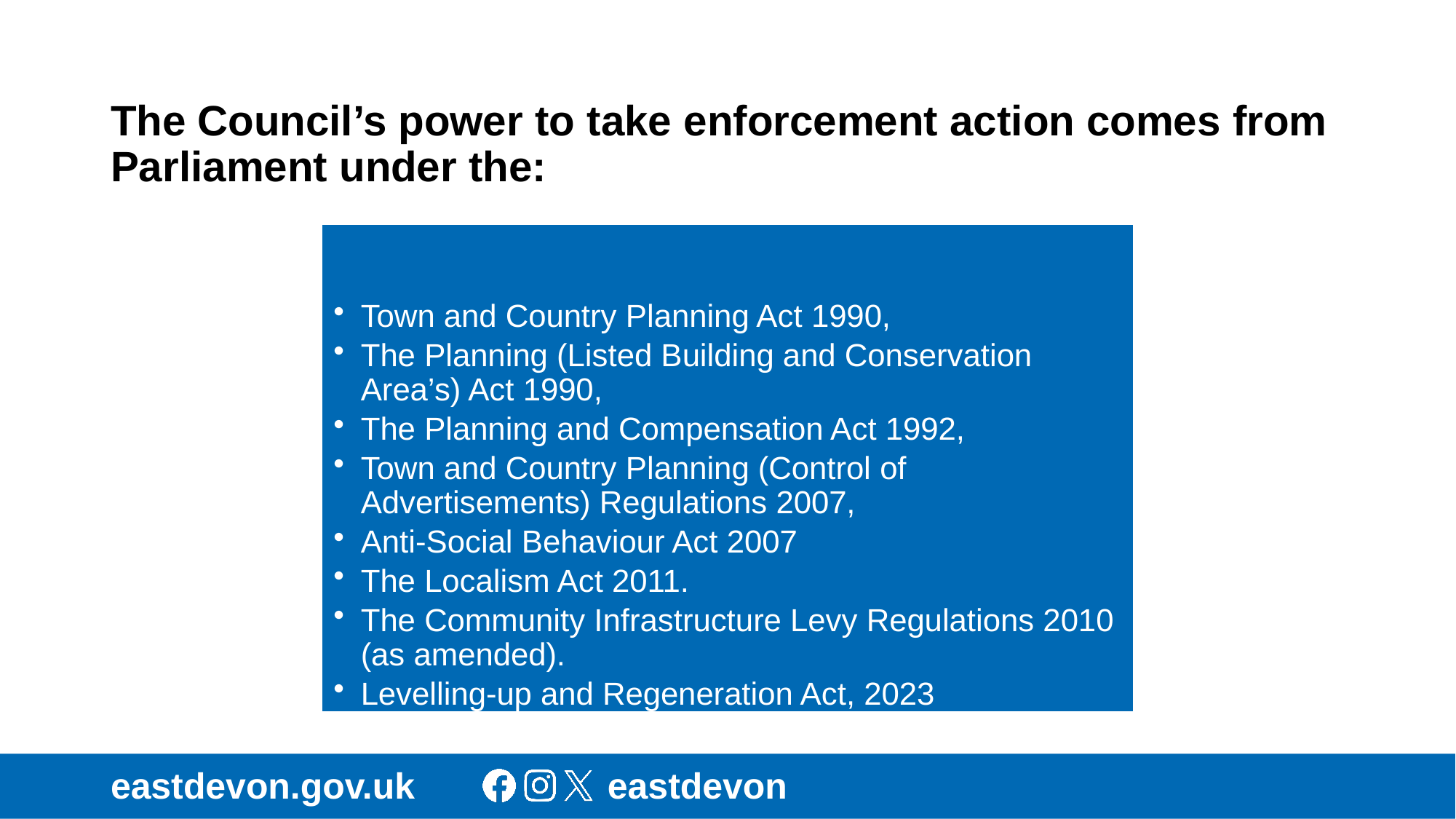

# The Council’s power to take enforcement action comes from Parliament under the:

Town and Country Planning Act 1990,
The Planning (Listed Building and Conservation Area’s) Act 1990,
The Planning and Compensation Act 1992,
Town and Country Planning (Control of Advertisements) Regulations 2007,
Anti-Social Behaviour Act 2007
The Localism Act 2011.
The Community Infrastructure Levy Regulations 2010 (as amended).
Levelling-up and Regeneration Act, 2023